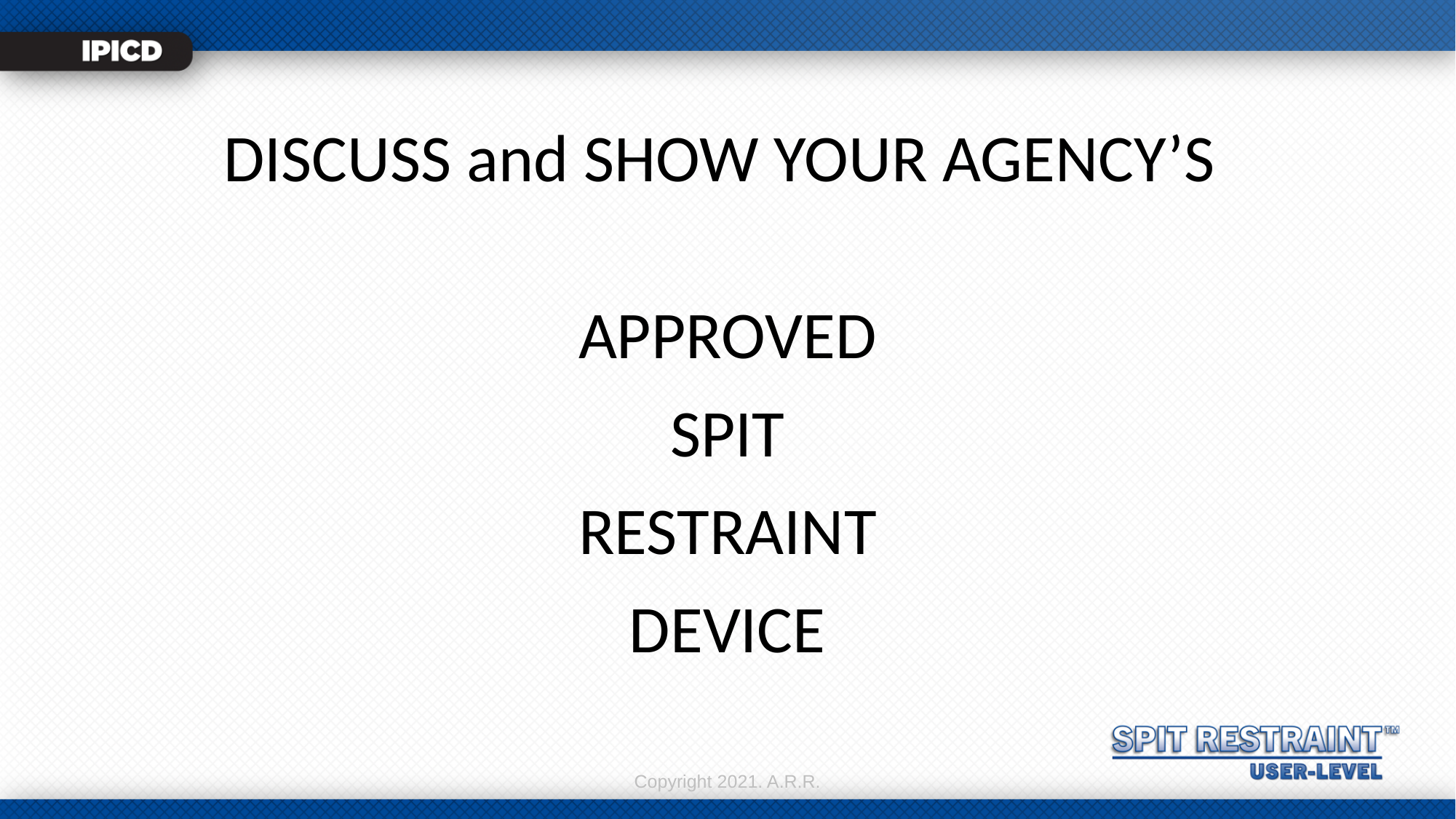

# DISCUSS and SHOW YOUR AGENCY’S

APPROVED
SPIT
RESTRAINT
DEVICE